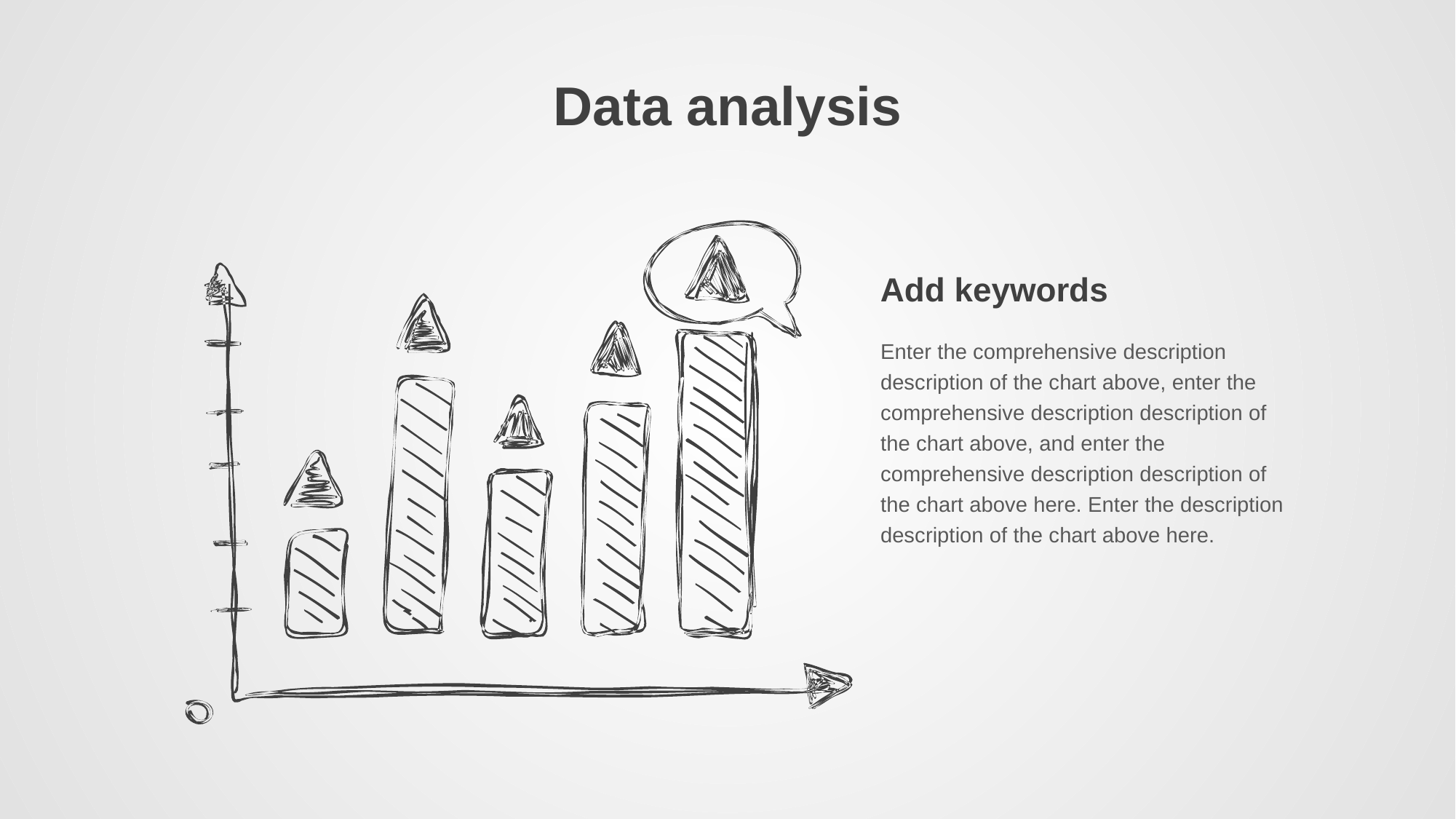

Data analysis

Add keywords

Enter the comprehensive description description of the chart above, enter the comprehensive description description of the chart above, and enter the comprehensive description description of the chart above here. Enter the description description of the chart above here.